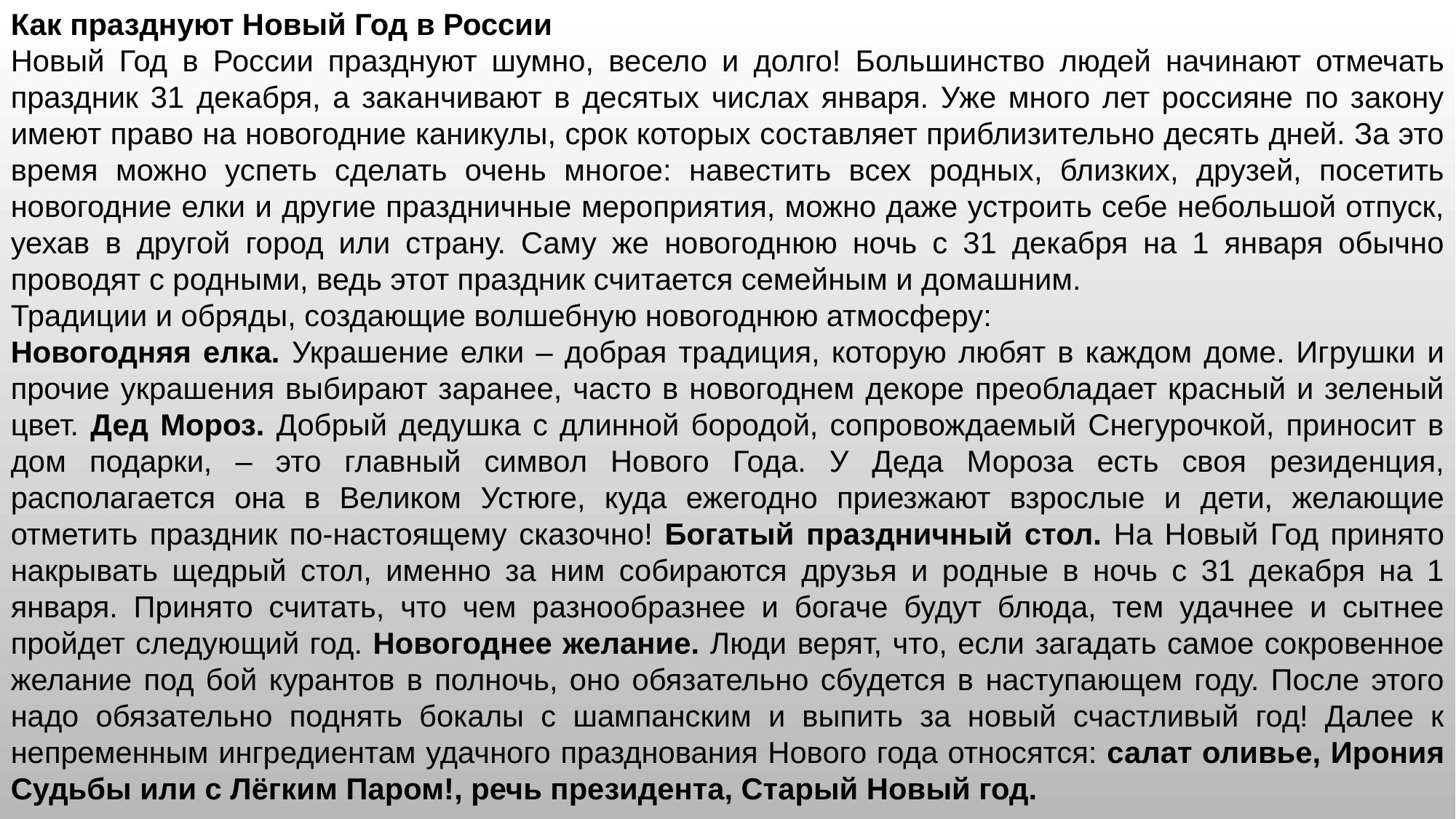

Как празднуют Новый Год в России
Новый Год в России празднуют шумно, весело и долго! Большинство людей начинают отмечать праздник 31 декабря, а заканчивают в десятых числах января. Уже много лет россияне по закону имеют право на новогодние каникулы, срок которых составляет приблизительно десять дней. За это время можно успеть сделать очень многое: навестить всех родных, близких, друзей, посетить новогодние елки и другие праздничные мероприятия, можно даже устроить себе небольшой отпуск, уехав в другой город или страну. Саму же новогоднюю ночь с 31 декабря на 1 января обычно проводят с родными, ведь этот праздник считается семейным и домашним.
Традиции и обряды, создающие волшебную новогоднюю атмосферу:
Новогодняя елка. Украшение елки – добрая традиция, которую любят в каждом доме. Игрушки и прочие украшения выбирают заранее, часто в новогоднем декоре преобладает красный и зеленый цвет. Дед Мороз. Добрый дедушка с длинной бородой, сопровождаемый Снегурочкой, приносит в дом подарки, – это главный символ Нового Года. У Деда Мороза есть своя резиденция, располагается она в Великом Устюге, куда ежегодно приезжают взрослые и дети, желающие отметить праздник по-настоящему сказочно! Богатый праздничный стол. На Новый Год принято накрывать щедрый стол, именно за ним собираются друзья и родные в ночь с 31 декабря на 1 января. Принято считать, что чем разнообразнее и богаче будут блюда, тем удачнее и сытнее пройдет следующий год. Новогоднее желание. Люди верят, что, если загадать самое сокровенное желание под бой курантов в полночь, оно обязательно сбудется в наступающем году. После этого надо обязательно поднять бокалы с шампанским и выпить за новый счастливый год! Далее к непременным ингредиентам удачного празднования Нового года относятся: салат оливье, Ирония Судьбы или с Лёгким Паром!, речь президента, Старый Новый год.